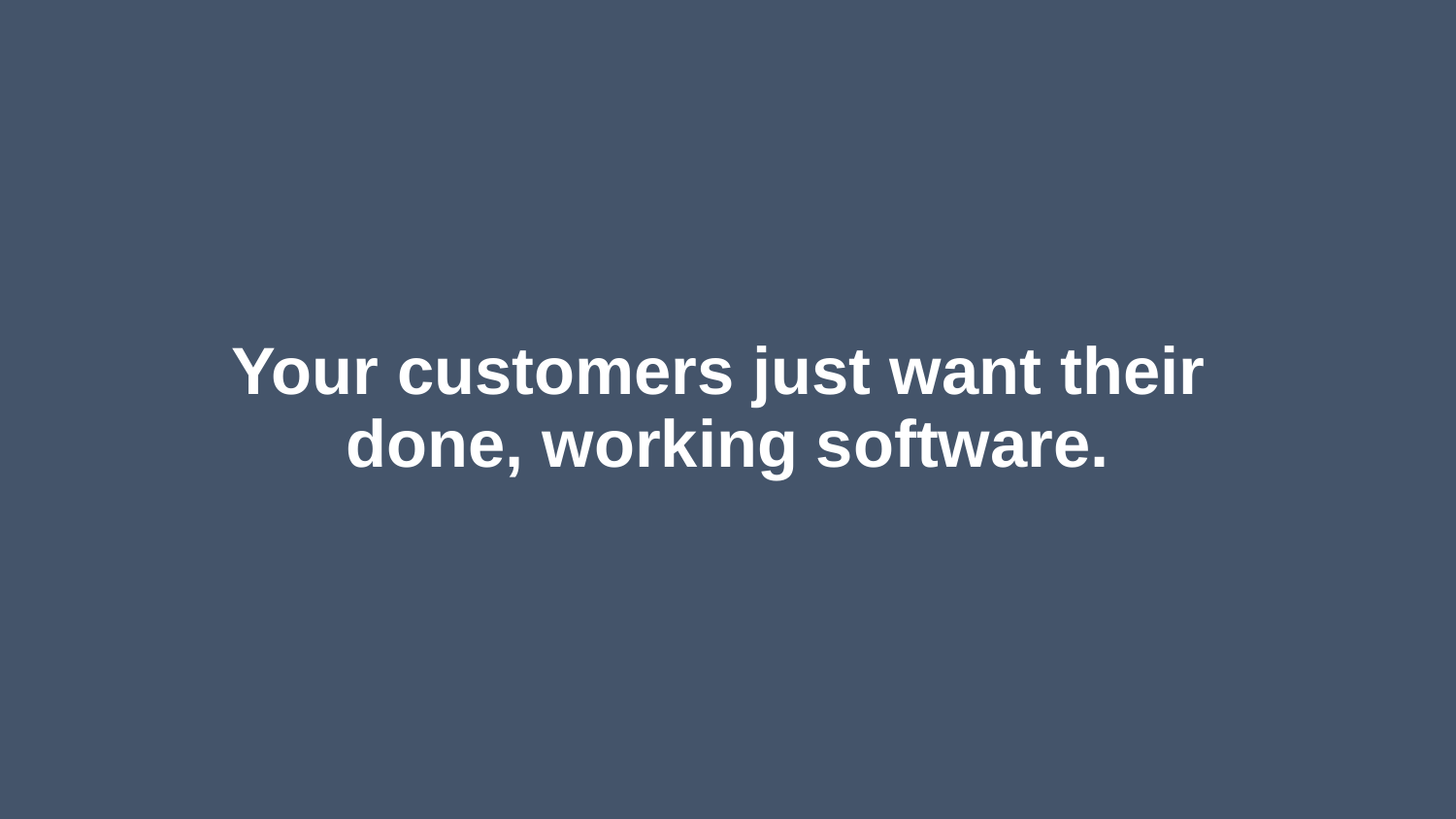

# Your customers just want their done, working software.